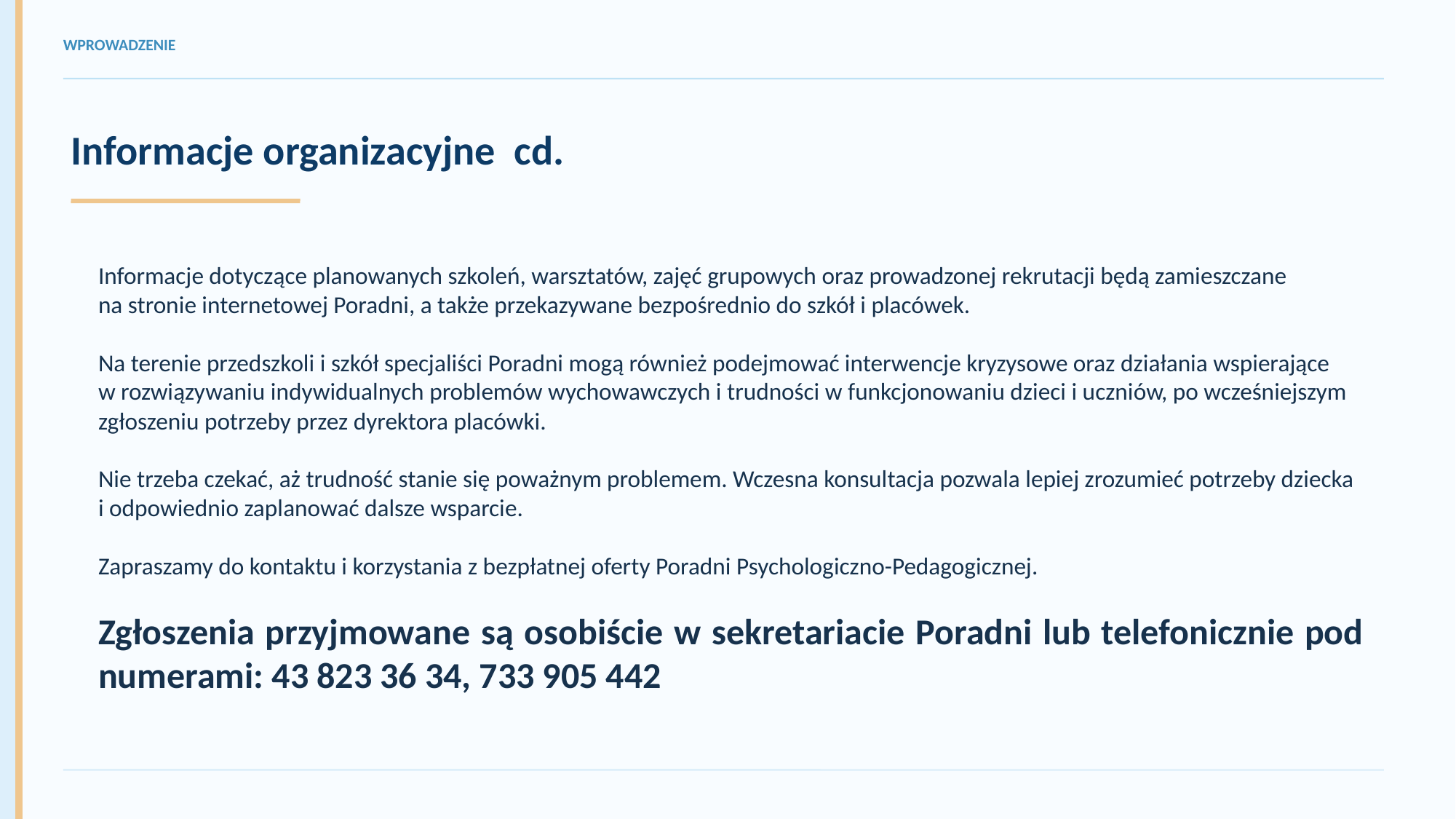

WPROWADZENIE

Informacje organizacyjne  cd.

Informacje dotyczące planowanych szkoleń, warsztatów, zajęć grupowych oraz prowadzonej rekrutacji będą zamieszczane
na stronie internetowej Poradni, a także przekazywane bezpośrednio do szkół i placówek.

Na terenie przedszkoli i szkół specjaliści Poradni mogą również podejmować interwencje kryzysowe oraz działania wspierające
w rozwiązywaniu indywidualnych problemów wychowawczych i trudności w funkcjonowaniu dzieci i uczniów, po wcześniejszym zgłoszeniu potrzeby przez dyrektora placówki.

Nie trzeba czekać, aż trudność stanie się poważnym problemem. Wczesna konsultacja pozwala lepiej zrozumieć potrzeby dziecka i odpowiednio zaplanować dalsze wsparcie.

Zapraszamy do kontaktu i korzystania z bezpłatnej oferty Poradni Psychologiczno-Pedagogicznej.

Zgłoszenia przyjmowane są osobiście w sekretariacie Poradni lub telefonicznie pod numerami: 43 823 36 34, 733 905 442